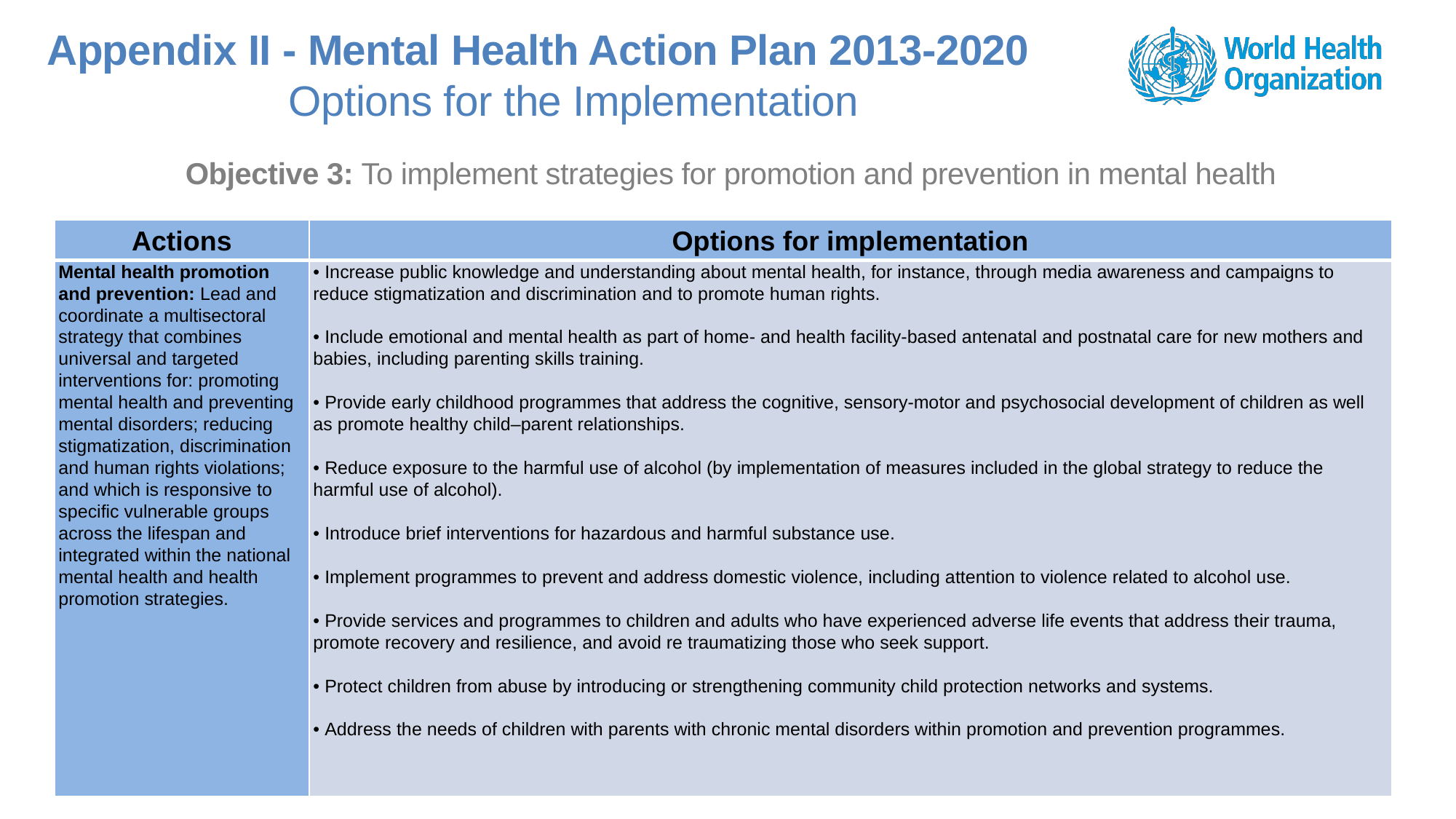

Appendix II - Mental Health Action Plan 2013-2020
Options for the Implementation
Objective 3: To implement strategies for promotion and prevention in mental health
| Actions | Options for implementation |
| --- | --- |
| Mental health promotion and prevention: Lead and coordinate a multisectoral strategy that combines universal and targeted interventions for: promoting mental health and preventing mental disorders; reducing stigmatization, discrimination and human rights violations; and which is responsive to specific vulnerable groups across the lifespan and integrated within the national mental health and health promotion strategies. | • Increase public knowledge and understanding about mental health, for instance, through media awareness and campaigns to reduce stigmatization and discrimination and to promote human rights. • Include emotional and mental health as part of home- and health facility-based antenatal and postnatal care for new mothers and babies, including parenting skills training. • Provide early childhood programmes that address the cognitive, sensory-motor and psychosocial development of children as well as promote healthy child–parent relationships. • Reduce exposure to the harmful use of alcohol (by implementation of measures included in the global strategy to reduce the harmful use of alcohol). • Introduce brief interventions for hazardous and harmful substance use. • Implement programmes to prevent and address domestic violence, including attention to violence related to alcohol use. • Provide services and programmes to children and adults who have experienced adverse life events that address their trauma, promote recovery and resilience, and avoid re traumatizing those who seek support. • Protect children from abuse by introducing or strengthening community child protection networks and systems. • Address the needs of children with parents with chronic mental disorders within promotion and prevention programmes. |